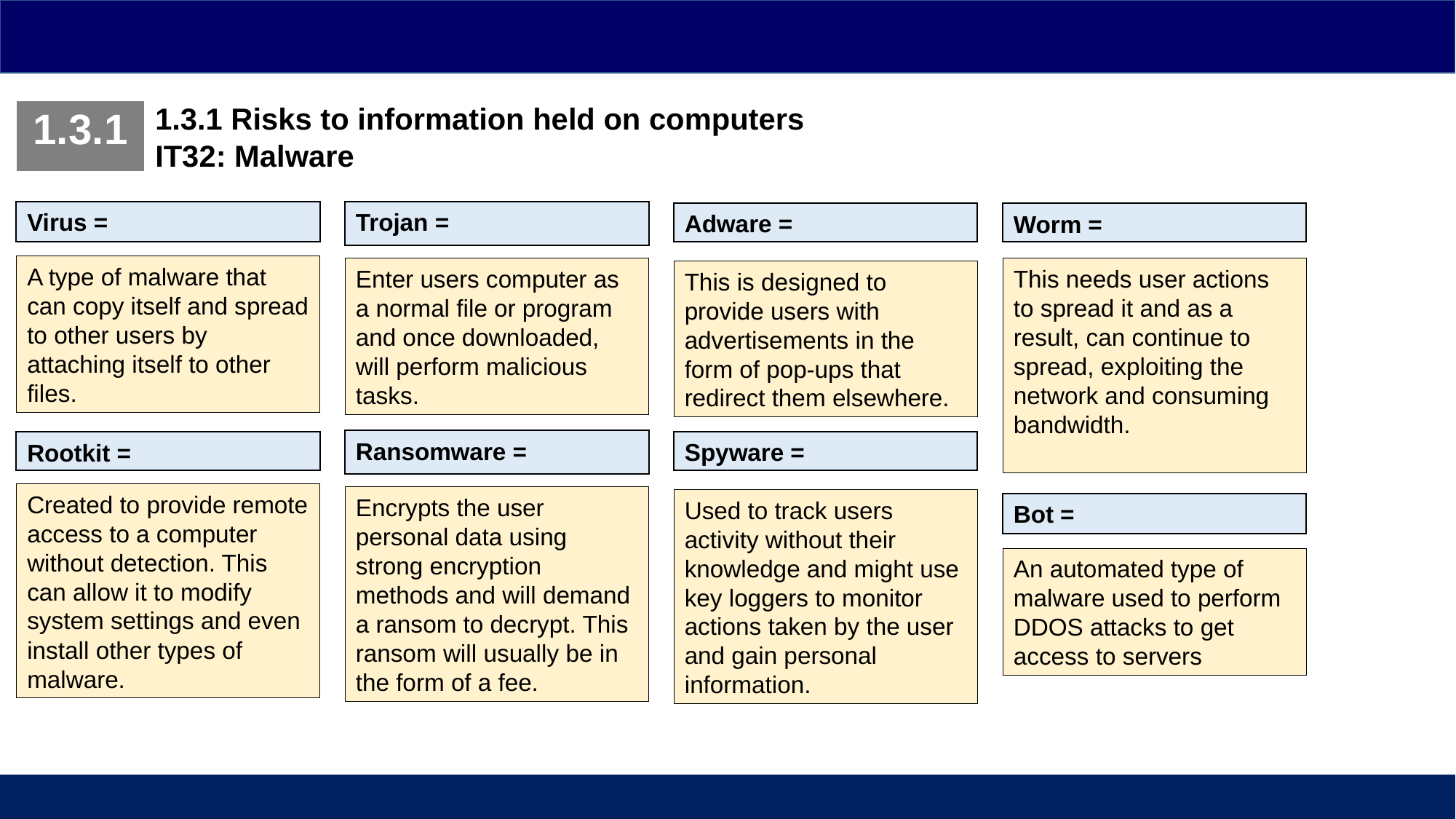

1.3.1 Risks to information held on computers
IT32: Malware
| 1.3.1 |
| --- |
Virus =
Trojan =
Adware =
Worm =
A type of malware that can copy itself and spread to other users by attaching itself to other files.
Enter users computer as a normal file or program and once downloaded, will perform malicious tasks.
This needs user actions to spread it and as a result, can continue to spread, exploiting the network and consuming bandwidth.

This is designed to provide users with advertisements in the form of pop-ups that redirect them elsewhere.
Ransomware =
Spyware =
Rootkit =
Created to provide remote access to a computer without detection. This can allow it to modify system settings and even install other types of malware.
Encrypts the user personal data using strong encryption methods and will demand a ransom to decrypt. This ransom will usually be in the form of a fee.
Used to track users activity without their knowledge and might use key loggers to monitor actions taken by the user and gain personal information.
Bot =
An automated type of malware used to perform DDOS attacks to get access to servers
|  |  |  |
| --- | --- | --- |
53